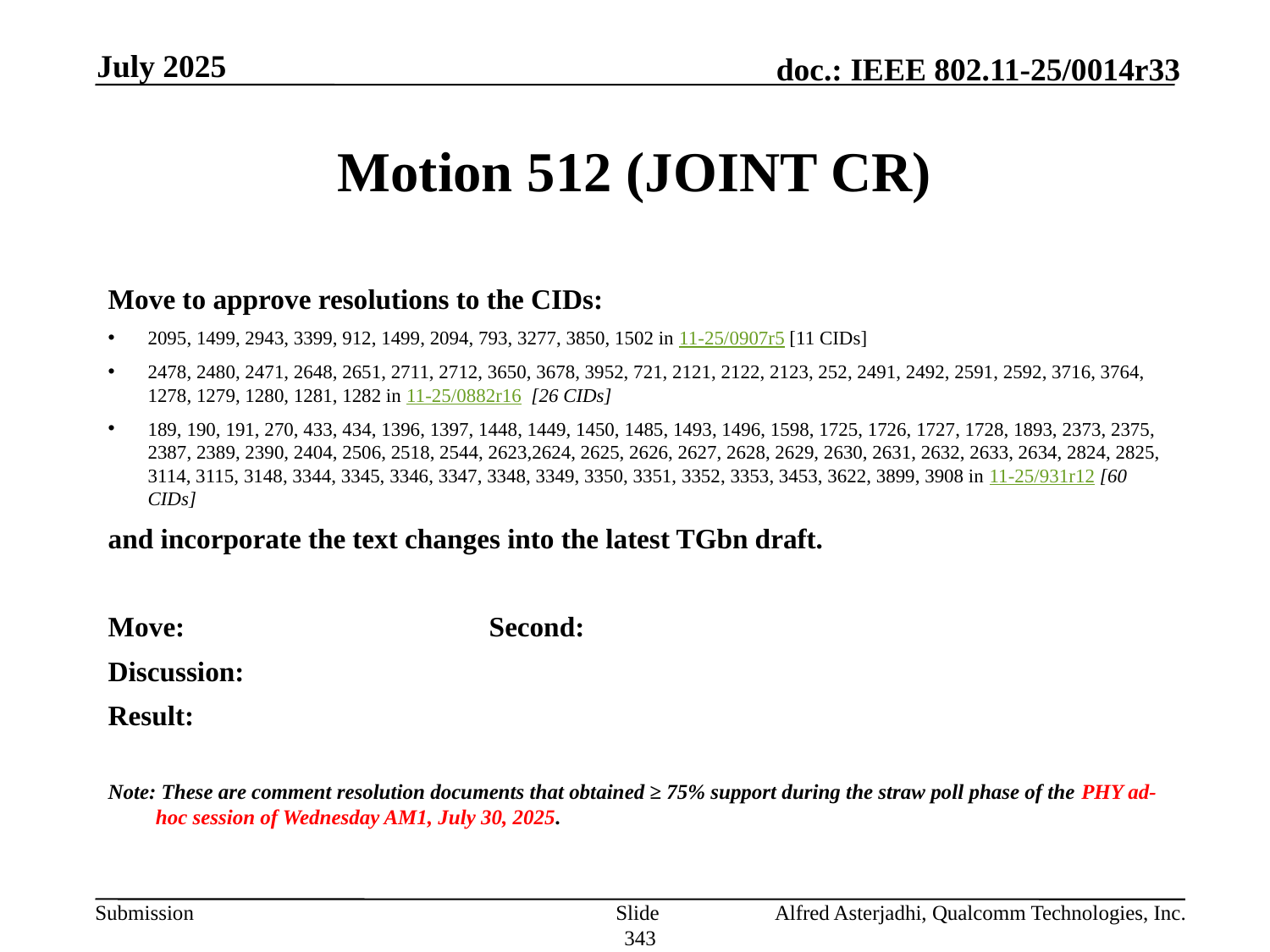

July 2025
# Motion 512 (JOINT CR)
Move to approve resolutions to the CIDs:
2095, 1499, 2943, 3399, 912, 1499, 2094, 793, 3277, 3850, 1502 in 11-25/0907r5 [11 CIDs]
2478, 2480, 2471, 2648, 2651, 2711, 2712, 3650, 3678, 3952, 721, 2121, 2122, 2123, 252, 2491, 2492, 2591, 2592, 3716, 3764, 1278, 1279, 1280, 1281, 1282 in 11-25/0882r16  [26 CIDs]
189, 190, 191, 270, 433, 434, 1396, 1397, 1448, 1449, 1450, 1485, 1493, 1496, 1598, 1725, 1726, 1727, 1728, 1893, 2373, 2375, 2387, 2389, 2390, 2404, 2506, 2518, 2544, 2623,2624, 2625, 2626, 2627, 2628, 2629, 2630, 2631, 2632, 2633, 2634, 2824, 2825, 3114, 3115, 3148, 3344, 3345, 3346, 3347, 3348, 3349, 3350, 3351, 3352, 3353, 3453, 3622, 3899, 3908 in 11-25/931r12 [60 CIDs]
and incorporate the text changes into the latest TGbn draft.

Move: 			Second:
Discussion:
Result:

Note: These are comment resolution documents that obtained ≥ 75% support during the straw poll phase of the PHY ad-hoc session of Wednesday AM1, July 30, 2025.
Slide 343
Alfred Asterjadhi, Qualcomm Technologies, Inc.